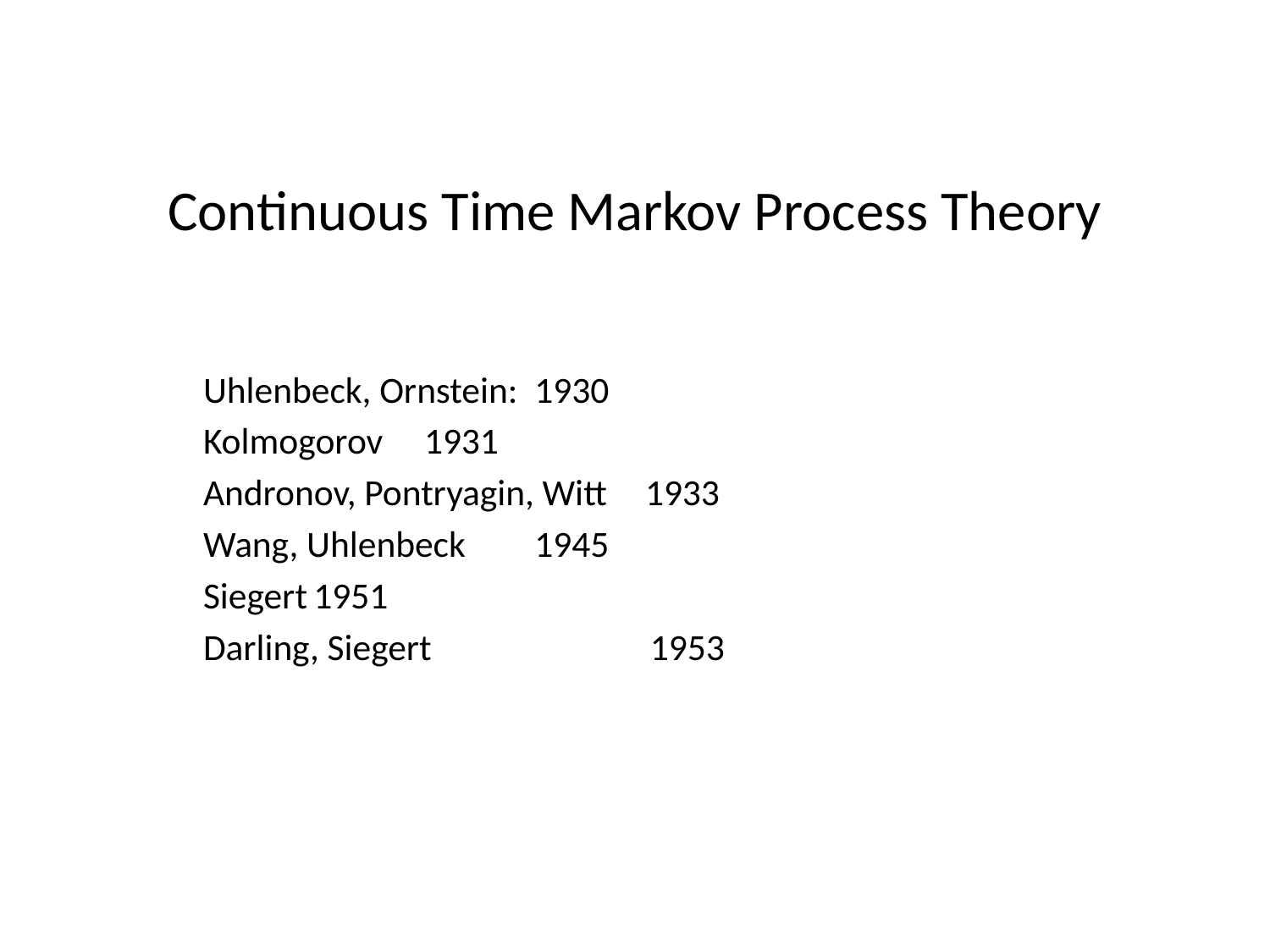

# Continuous Time Markov Process Theory
Uhlenbeck, Ornstein:		1930
Kolmogorov			1931
Andronov, Pontryagin, Witt	1933
Wang, Uhlenbeck		1945
Siegert				1951
Darling, Siegert		              1953